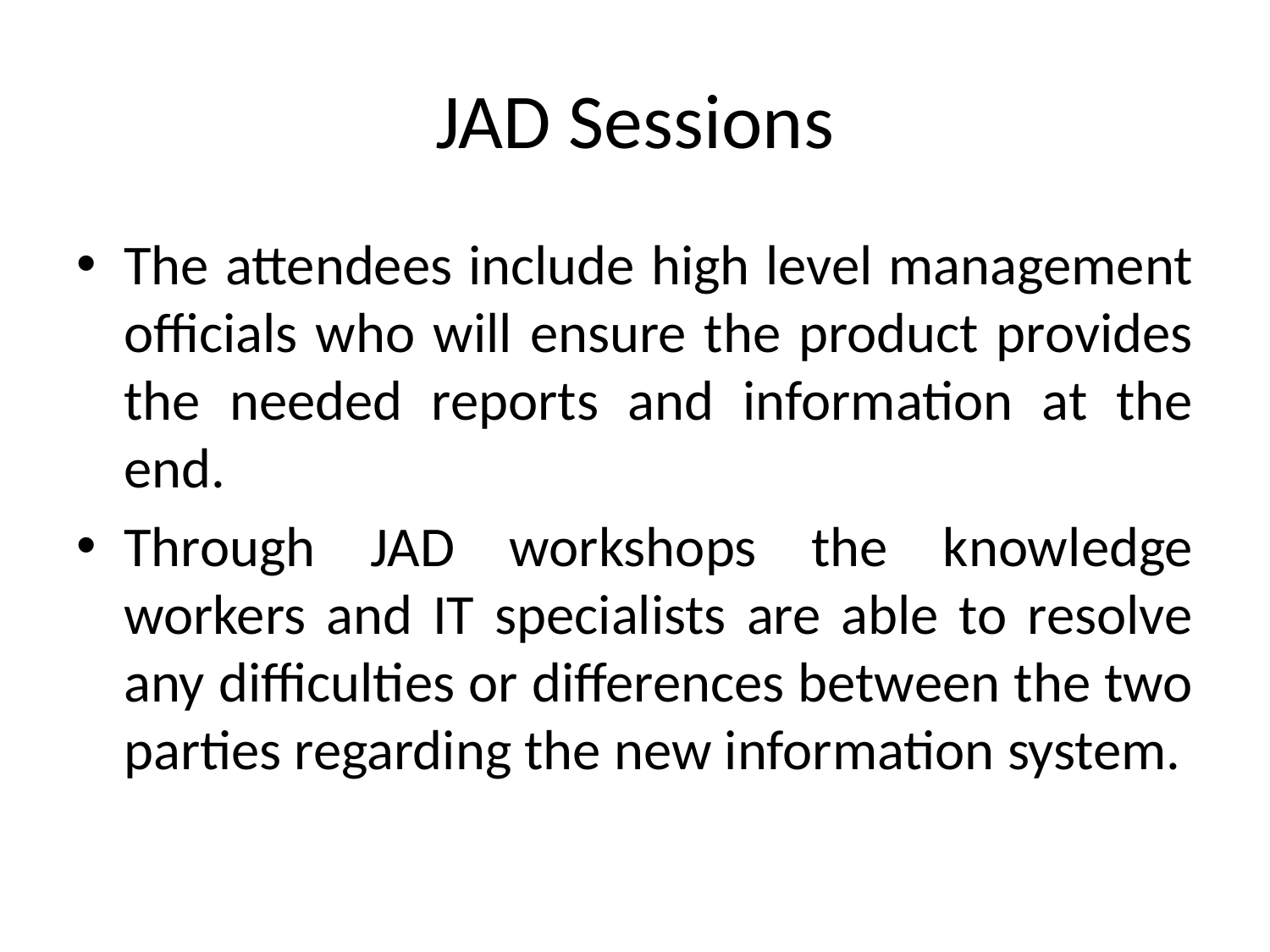

# JAD Sessions
The attendees include high level management officials who will ensure the product provides the needed reports and information at the end.
Through JAD workshops the knowledge workers and IT specialists are able to resolve any difficulties or differences between the two parties regarding the new information system.